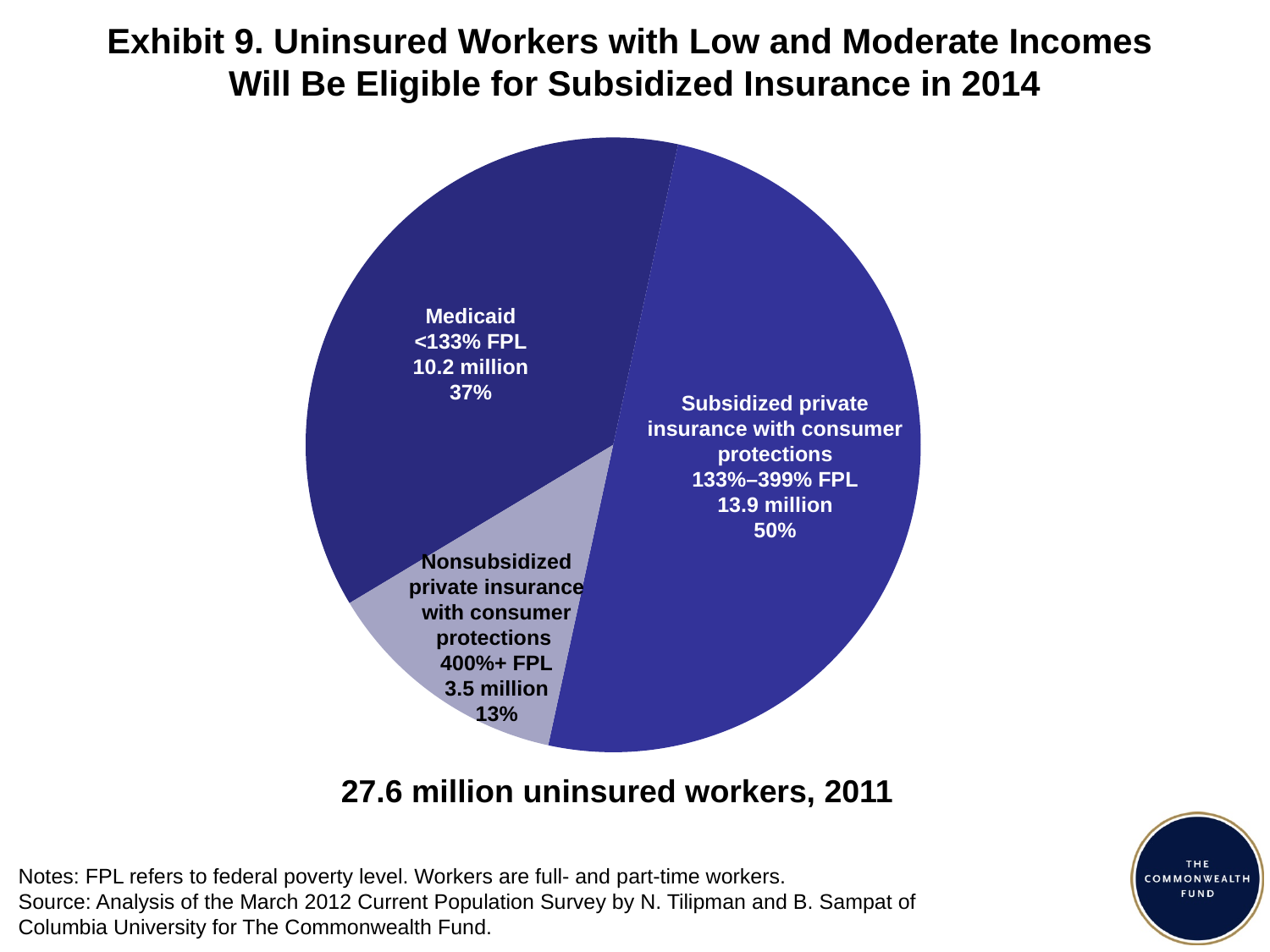

# Exhibit 9. Uninsured Workers with Low and Moderate Incomes Will Be Eligible for Subsidized Insurance in 2014

### Chart

| Category | Percent |
|---|---|
|  <133 | 37.0 |
| 133-399 | 50.0 |
| 400+ | 13.0 |
Medicaid
<133% FPL
10.2 million
37%
Subsidized private insurance with consumer protections
133%–399% FPL
13.9 million
50%
Nonsubsidized private insurance with consumer protections
400%+ FPL
3.5 million
13%
27.6 million uninsured workers, 2011
Notes: FPL refers to federal poverty level. Workers are full- and part-time workers.
Source: Analysis of the March 2012 Current Population Survey by N. Tilipman and B. Sampat of
Columbia University for The Commonwealth Fund.